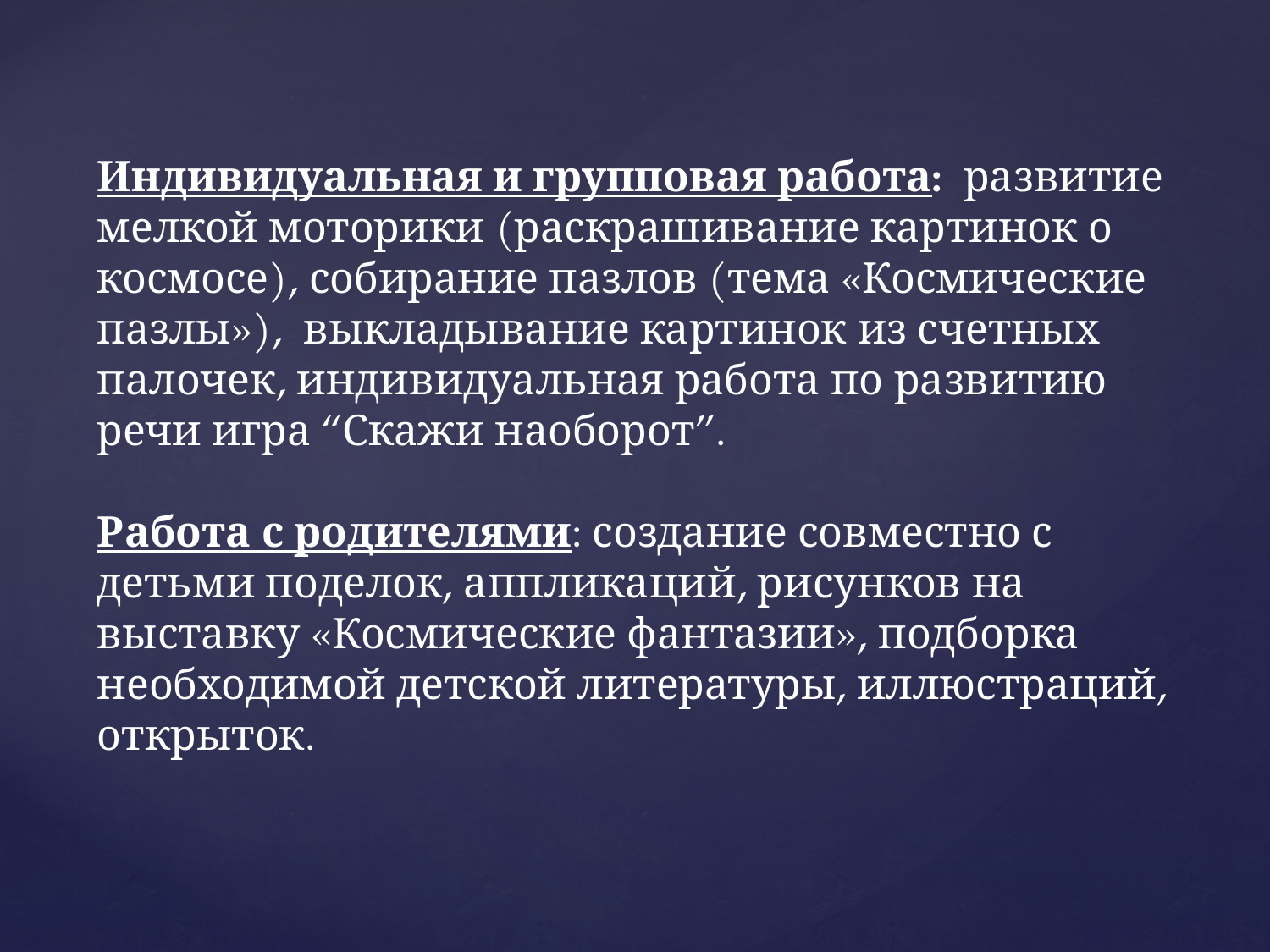

Индивидуальная и групповая работа:  развитие мелкой моторики (раскрашивание картинок о космосе), собирание пазлов (тема «Космические пазлы»),  выкладывание картинок из счетных палочек, индивидуальная работа по развитию речи игра “Скажи наоборот”.

Работа с родителями: создание совместно с детьми поделок, аппликаций, рисунков на выставку «Космические фантазии», подборка необходимой детской литературы, иллюстраций, открыток.